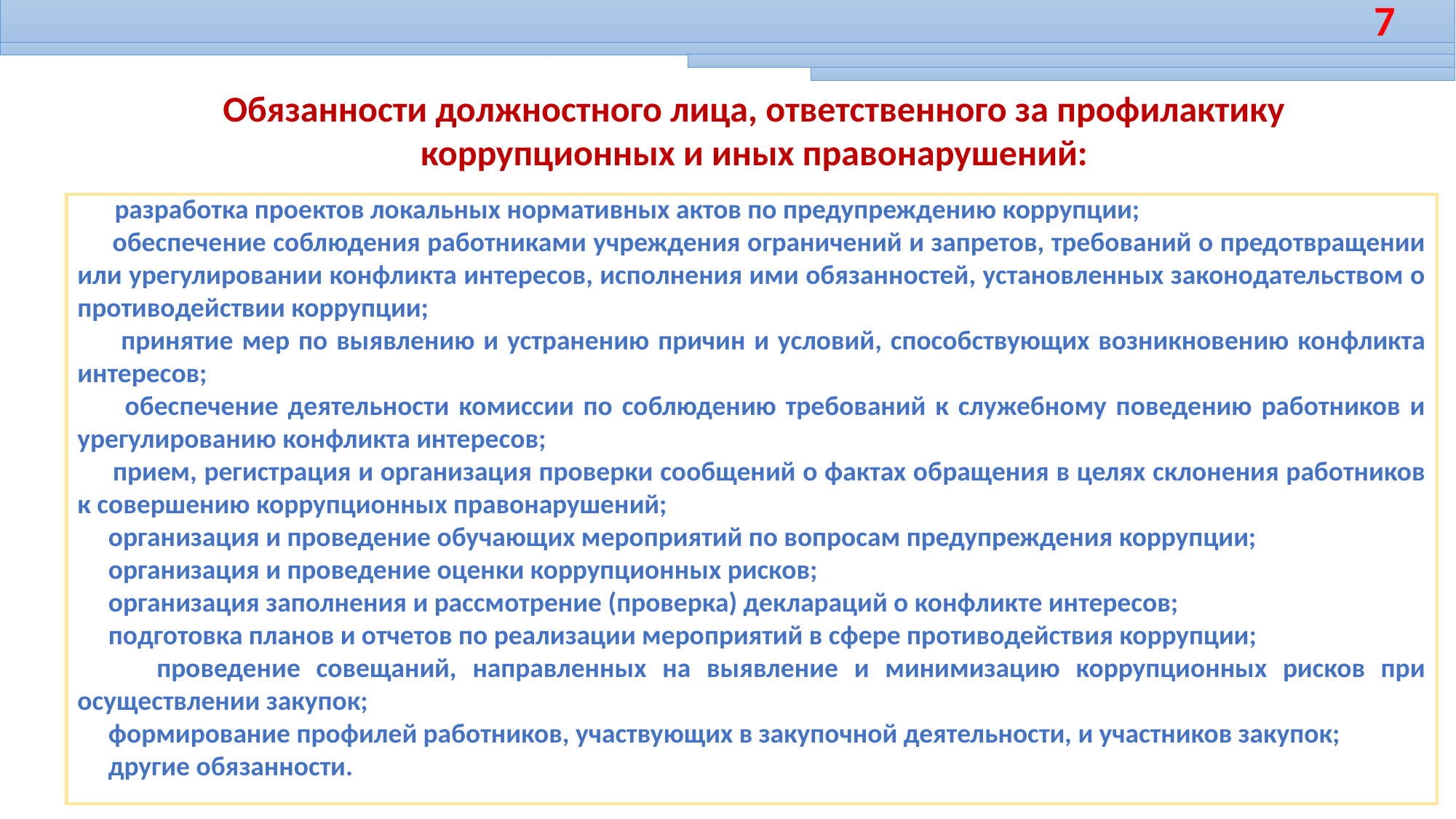

7

Обязанности должностного лица, ответственного за профилактику коррупционных и иных правонарушений:
      разработка проектов локальных нормативных актов по предупреждению коррупции;
     обеспечение соблюдения работниками учреждения ограничений и запретов, требований о предотвращении или урегулировании конфликта интересов, исполнения ими обязанностей, установленных законодательством о противодействии коррупции;
     принятие мер по выявлению и устранению причин и условий, способствующих возникновению конфликта интересов;
     обеспечение деятельности комиссии по соблюдению требований к служебному поведению работников и урегулированию конфликта интересов;
     прием, регистрация и организация проверки сообщений о фактах обращения в целях склонения работников к совершению коррупционных правонарушений;
     организация и проведение обучающих мероприятий по вопросам предупреждения коррупции;
     организация и проведение оценки коррупционных рисков;
     организация заполнения и рассмотрение (проверка) деклараций о конфликте интересов;
     подготовка планов и отчетов по реализации мероприятий в сфере противодействия коррупции;
     проведение совещаний, направленных на выявление и минимизацию коррупционных рисков при осуществлении закупок;
     формирование профилей работников, участвующих в закупочной деятельности, и участников закупок;
     другие обязанности.